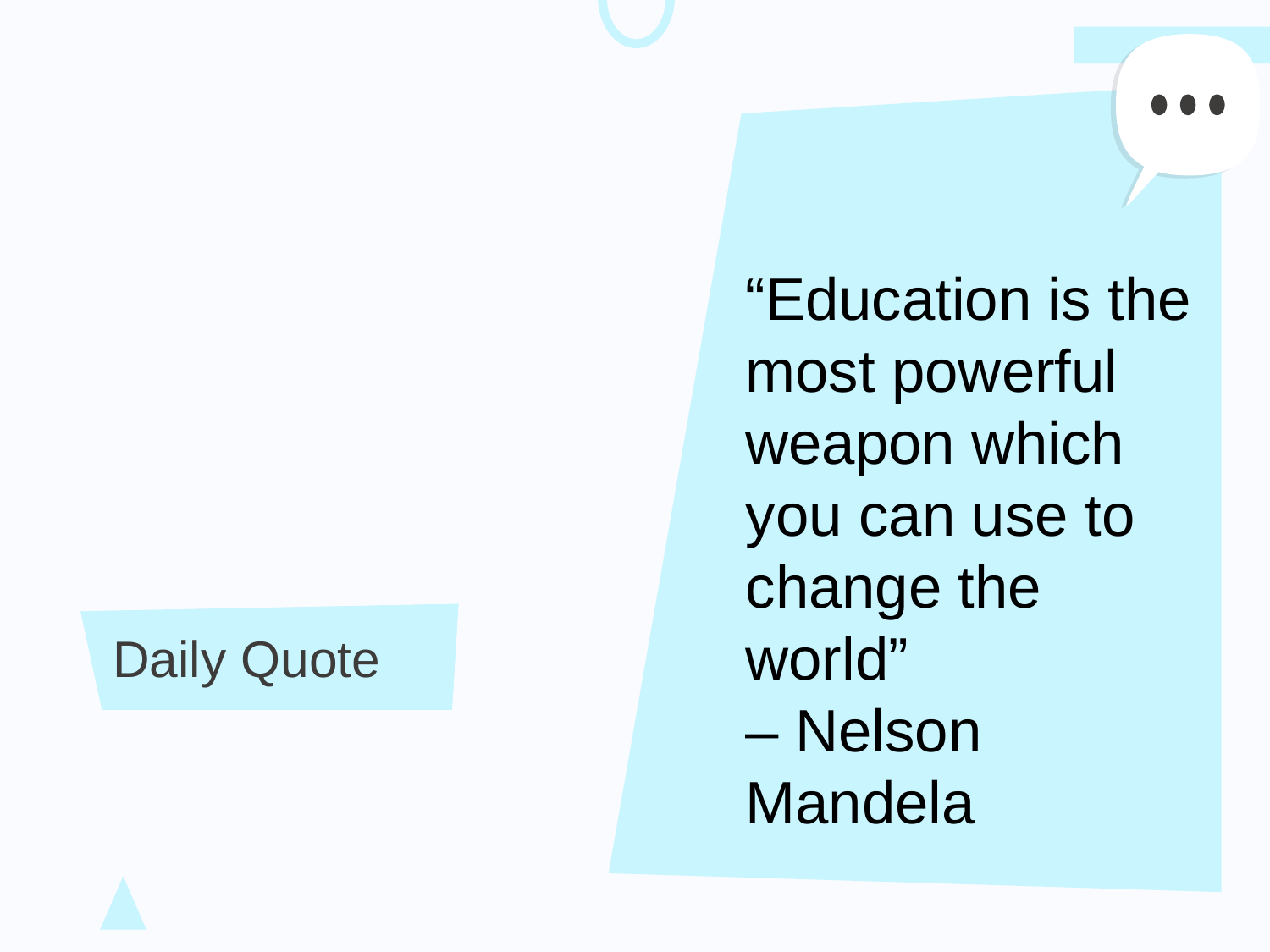

“Education is the most powerful weapon which you can use to change the world”
– Nelson Mandela

# Daily Quote